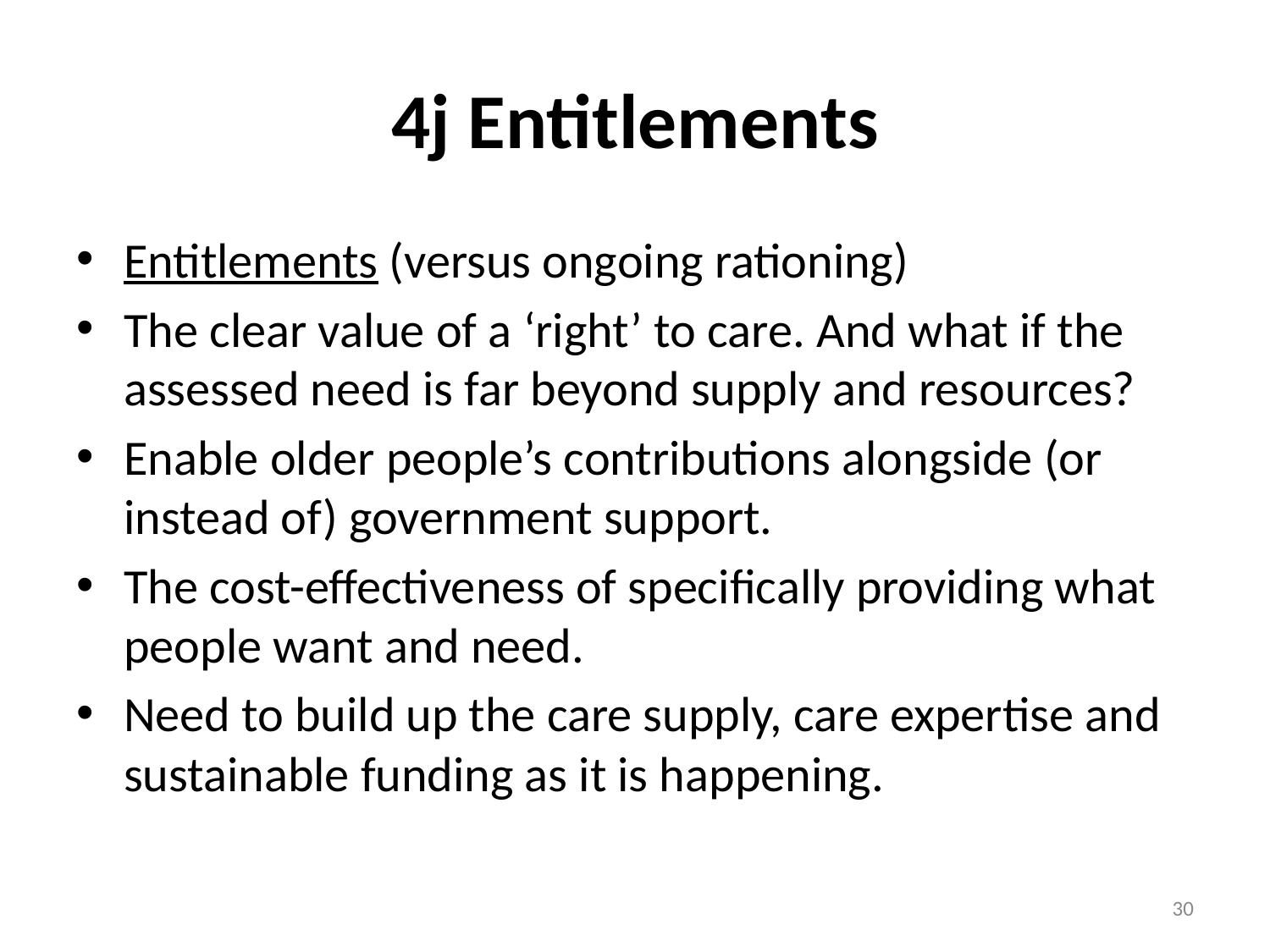

# 4j Entitlements
Entitlements (versus ongoing rationing)
The clear value of a ‘right’ to care. And what if the assessed need is far beyond supply and resources?
Enable older people’s contributions alongside (or instead of) government support.
The cost-effectiveness of specifically providing what people want and need.
Need to build up the care supply, care expertise and sustainable funding as it is happening.

30